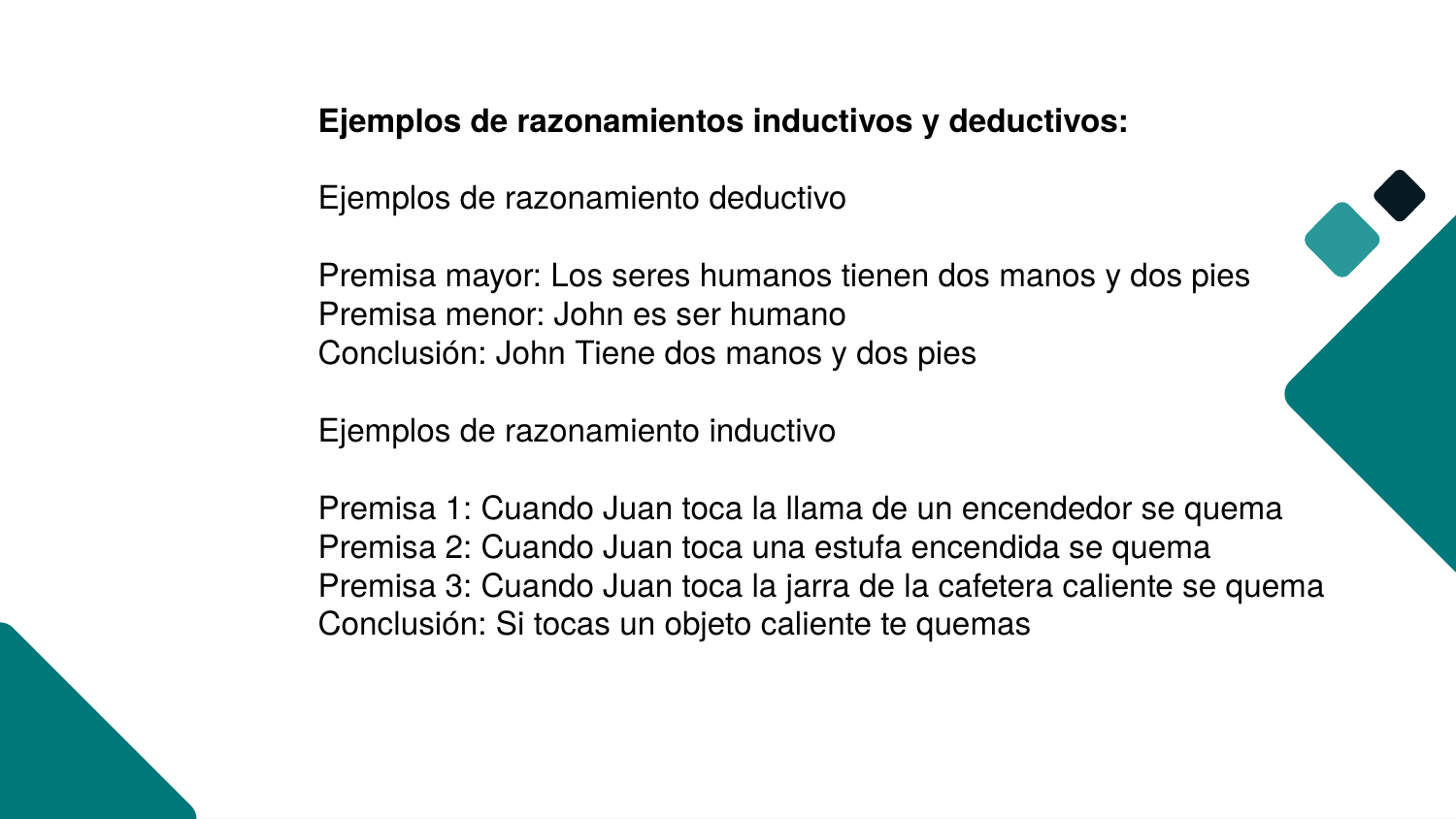

Ejemplos de razonamientos inductivos y deductivos:
Ejemplos de razonamiento deductivo
Premisa mayor: Los seres humanos tienen dos manos y dos pies
Premisa menor: John es ser humano
Conclusión: John Tiene dos manos y dos pies
Ejemplos de razonamiento inductivo
Premisa 1: Cuando Juan toca la llama de un encendedor se quema
Premisa 2: Cuando Juan toca una estufa encendida se quema
Premisa 3: Cuando Juan toca la jarra de la cafetera caliente se quema
Conclusión: Si tocas un objeto caliente te quemas